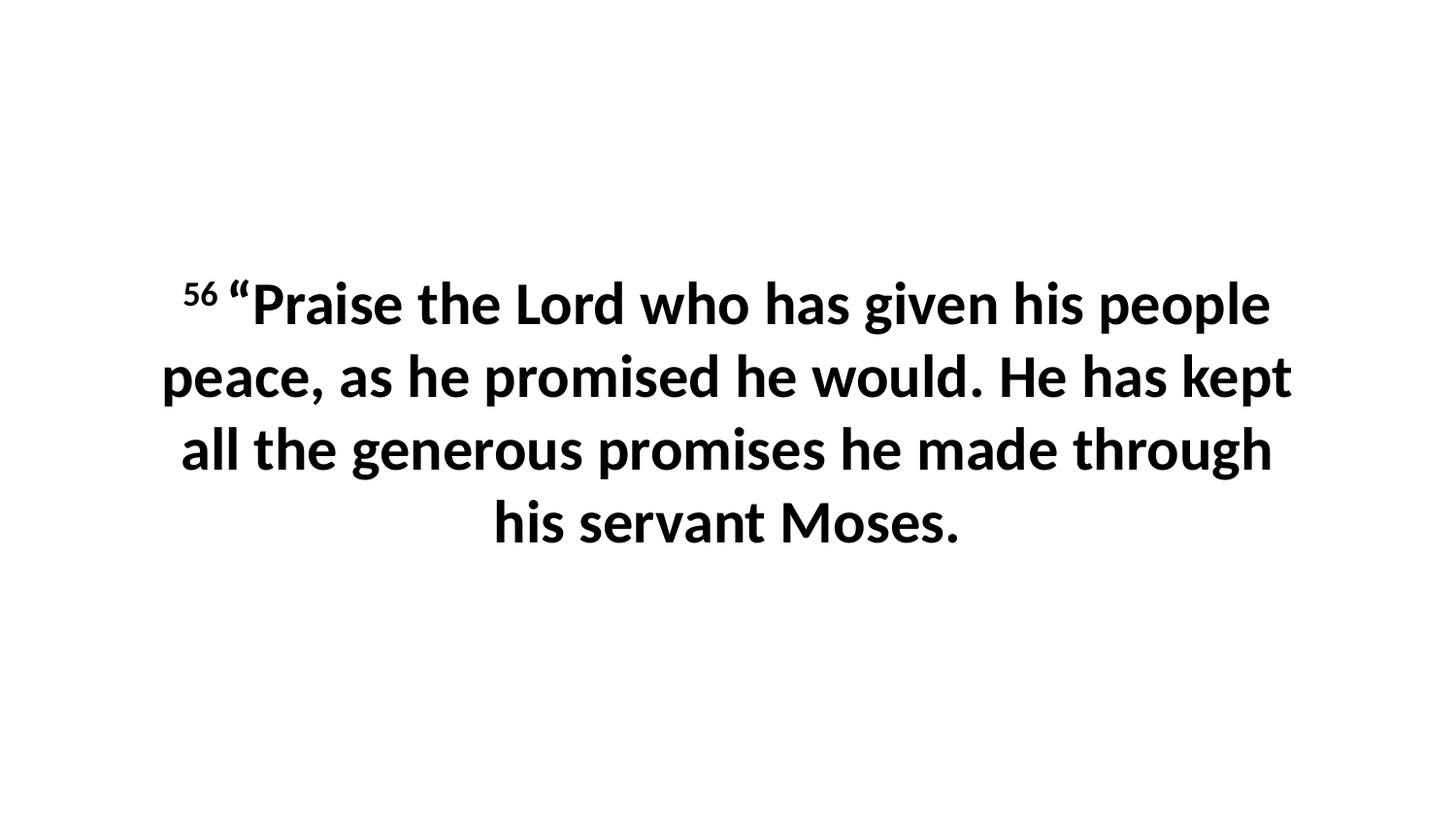

56 “Praise the Lord who has given his people peace, as he promised he would. He has kept all the generous promises he made through his servant Moses.